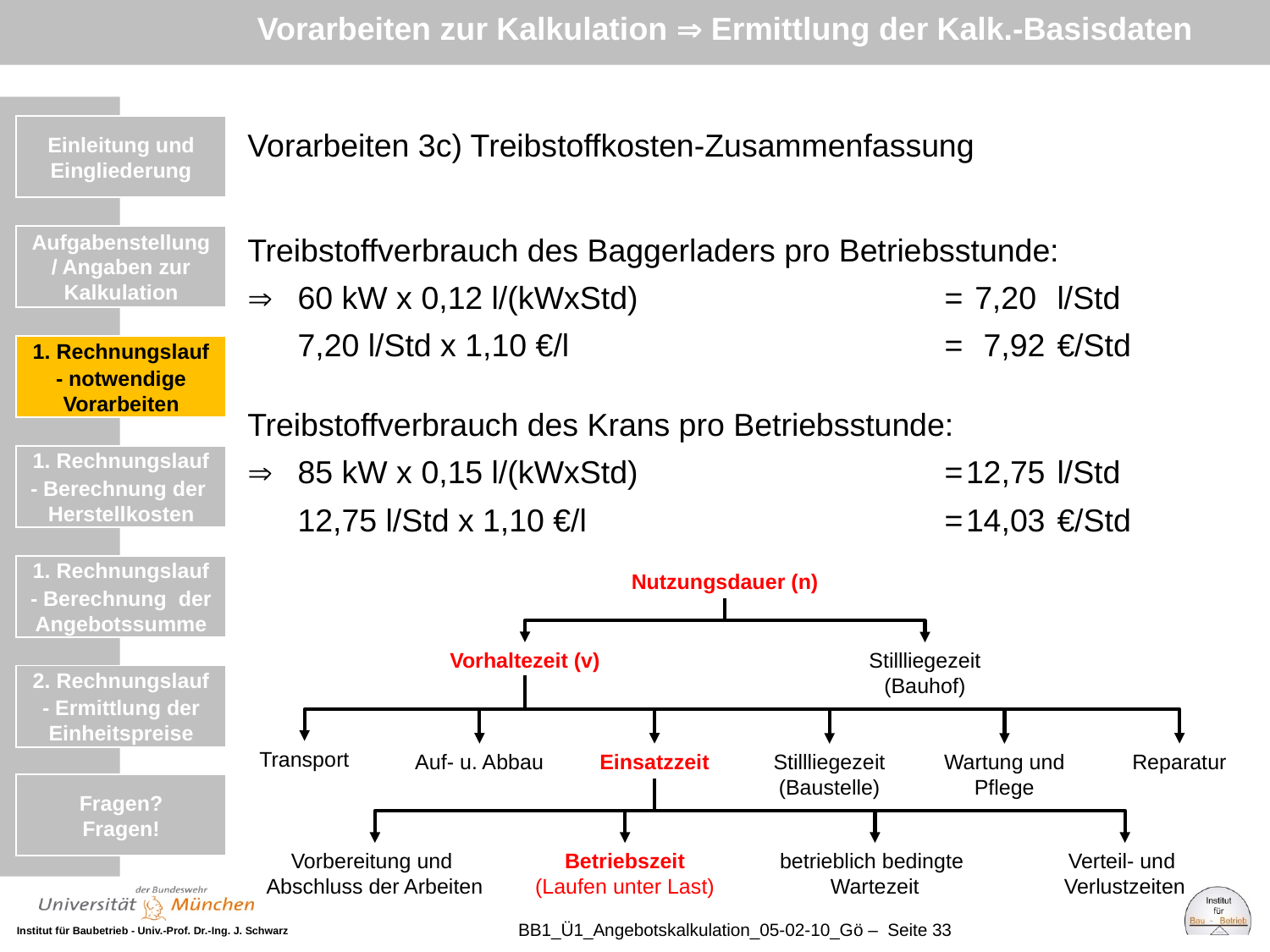

Vorarbeiten zur Kalkulation ⇒ Ermittlung der Kalk.-Basisdaten
Vorarbeiten 3c) Treibstoffkosten-Zusammenfassung

Treibstoffverbrauch des Baggerladers pro Betriebsstunde:
⇒ 	60 kW x 0,12 l/(kWxStd) 	=	7,20 	l/Std
	7,20 l/Std x 1,10 €/l	= 	7,92	€/Std

Treibstoffverbrauch des Krans pro Betriebsstunde:
⇒ 	85 kW x 0,15 l/(kWxStd) 	=	12,75	l/Std
	12,75 l/Std x 1,10 €/l	=	14,03	€/Std
Einleitung und Eingliederung
Einleitung und Eingliederung

Aufgabenstellung / Angaben zur Kalkulation
1. Rechnungslauf
- notwendige Vorarbeiten
1. Rechnungslauf
- Berechnung der  Herstellkosten
1. Rechnungslauf
- Berechnung  der Angebotssumme
Nutzungsdauer (n)
Vorhaltezeit (v)
Stillliegezeit
(Bauhof)
2. Rechnungslauf
- Ermittlung der Einheitspreise
Transport
Auf- u. Abbau
Einsatzzeit
Stillliegezeit
(Baustelle)
Wartung und Pflege
Reparatur
Fragen?
Fragen!
Vorbereitung und
Abschluss der Arbeiten
Betriebszeit
(Laufen unter Last)
betrieblich bedingte  Wartezeit
Verteil- und
Verlustzeiten